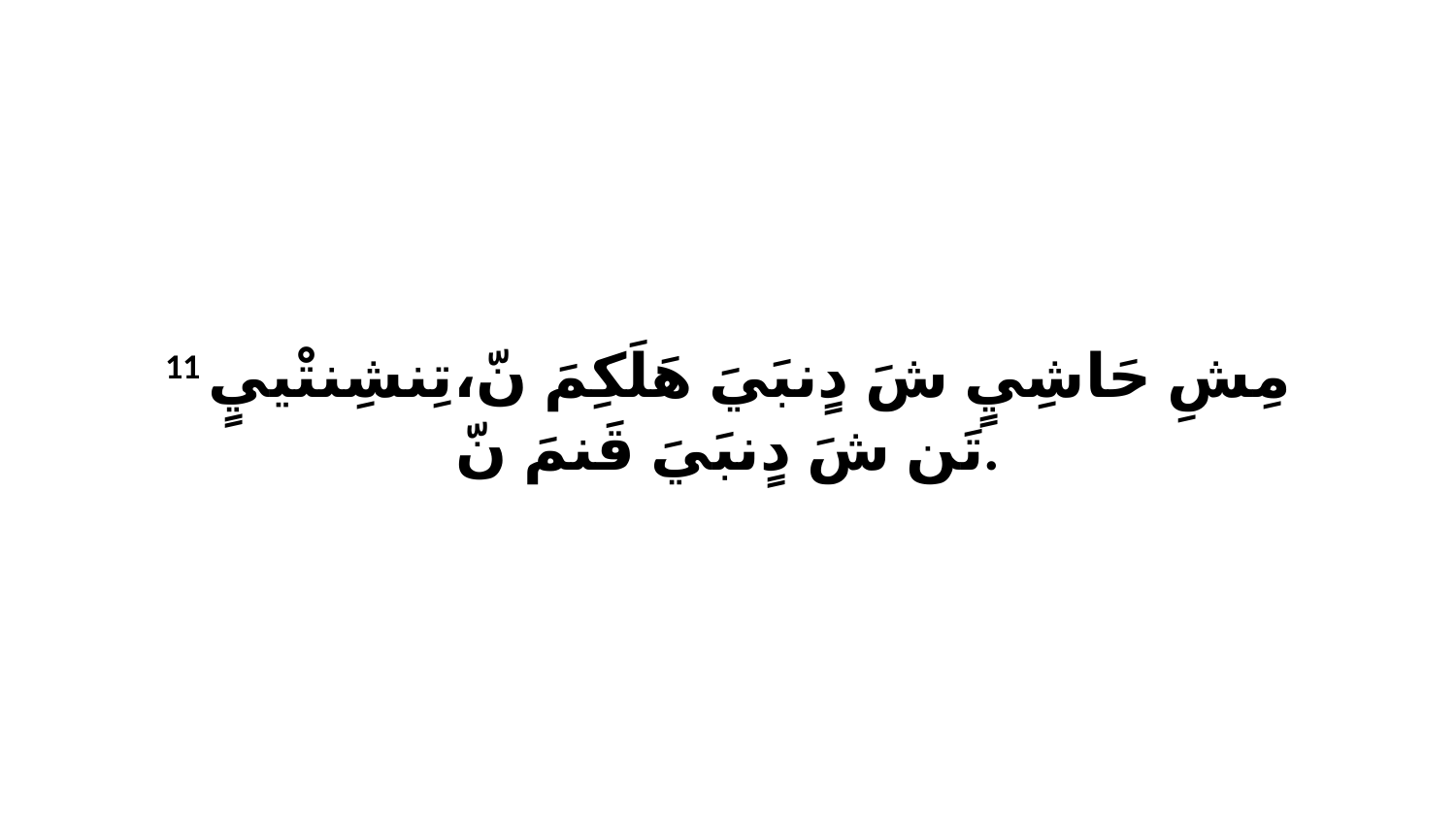

11 مِشِ حَاشِيٍ شَ دٍنبَيَ هَلَكِمَ نّ،تِنشِنتْييٍ تَن شَ دٍنبَيَ قَنمَ نّ.